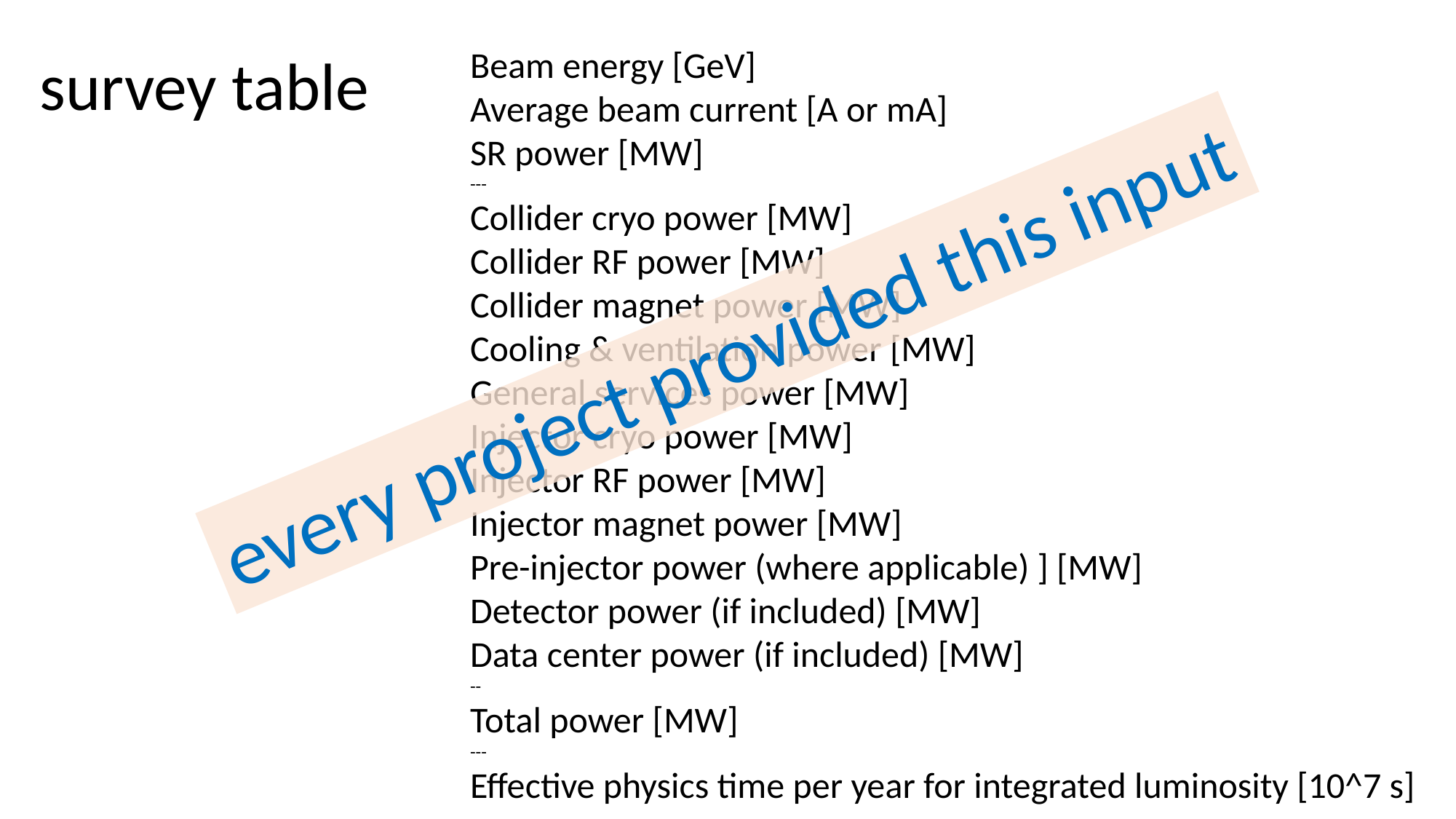

# survey table
Beam energy [GeV]
Average beam current [A or mA]
SR power [MW]
---
Collider cryo power [MW]
Collider RF power [MW]
Collider magnet power [MW]
Cooling & ventilation power [MW]
General services power [MW]
Injector cryo power [MW]
Injector RF power [MW]
Injector magnet power [MW]
Pre-injector power (where applicable) ] [MW]
Detector power (if included) [MW]
Data center power (if included) [MW]
--
Total power [MW]
---
Effective physics time per year for integrated luminosity [10^7 s]
every project provided this input